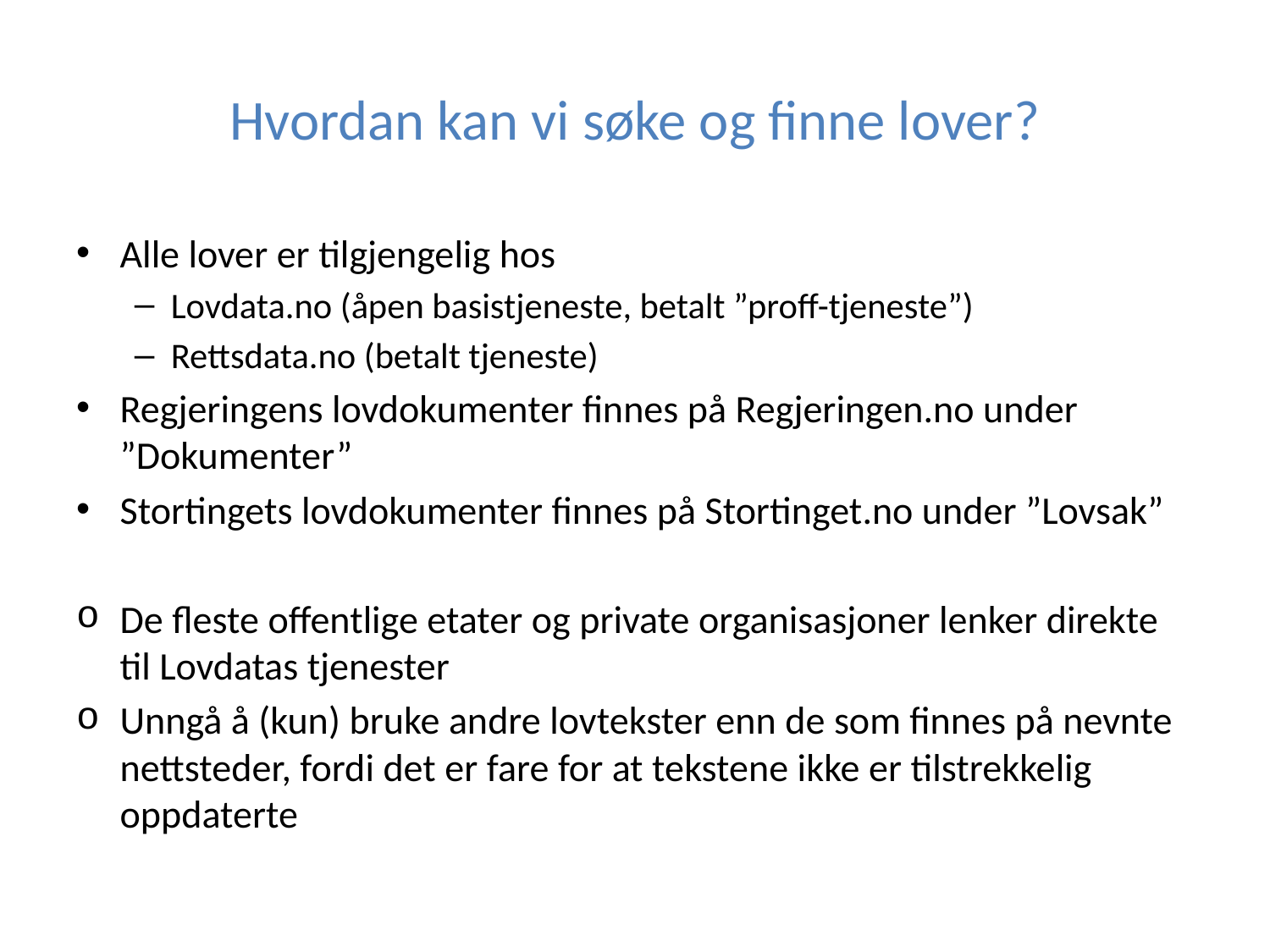

# Hvordan kan vi søke og finne lover?
Alle lover er tilgjengelig hos
Lovdata.no (åpen basistjeneste, betalt ”proff-tjeneste”)
Rettsdata.no (betalt tjeneste)
Regjeringens lovdokumenter finnes på Regjeringen.no under ”Dokumenter”
Stortingets lovdokumenter finnes på Stortinget.no under ”Lovsak”

De fleste offentlige etater og private organisasjoner lenker direkte til Lovdatas tjenester
Unngå å (kun) bruke andre lovtekster enn de som finnes på nevnte nettsteder, fordi det er fare for at tekstene ikke er tilstrekkelig oppdaterte